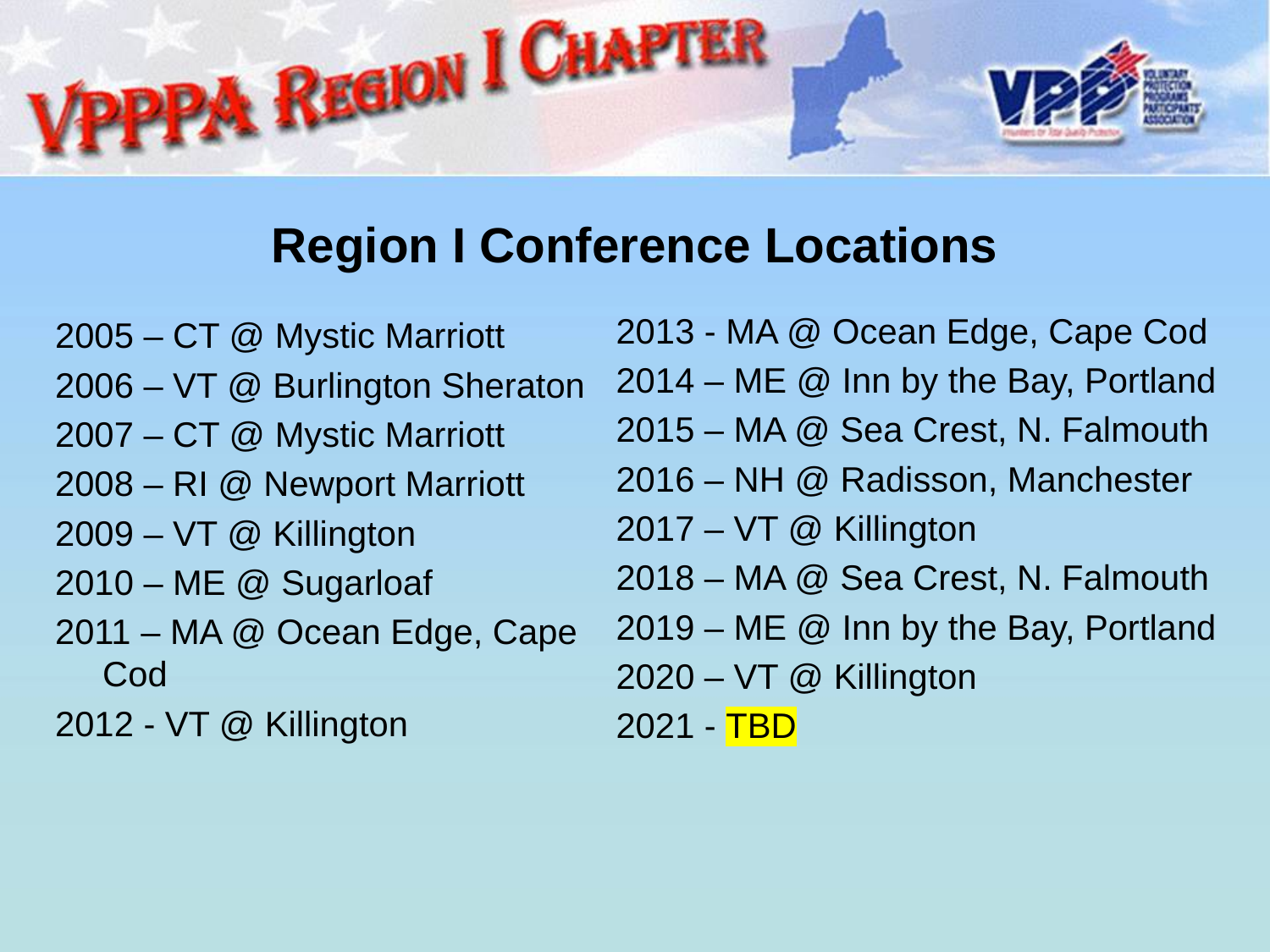

#
Region I Conference Locations
2013 - MA @ Ocean Edge, Cape Cod
2014 – ME @ Inn by the Bay, Portland
2015 – MA @ Sea Crest, N. Falmouth
2016 – NH @ Radisson, Manchester
2017 – VT @ Killington
2018 – MA @ Sea Crest, N. Falmouth
2019 – ME @ Inn by the Bay, Portland
2020 – VT @ Killington
2021 - TBD

2005 – CT @ Mystic Marriott
2006 – VT @ Burlington Sheraton
2007 – CT @ Mystic Marriott
2008 – RI @ Newport Marriott
2009 – VT @ Killington
2010 – ME @ Sugarloaf
2011 – MA @ Ocean Edge, Cape Cod
2012 - VT @ Killington